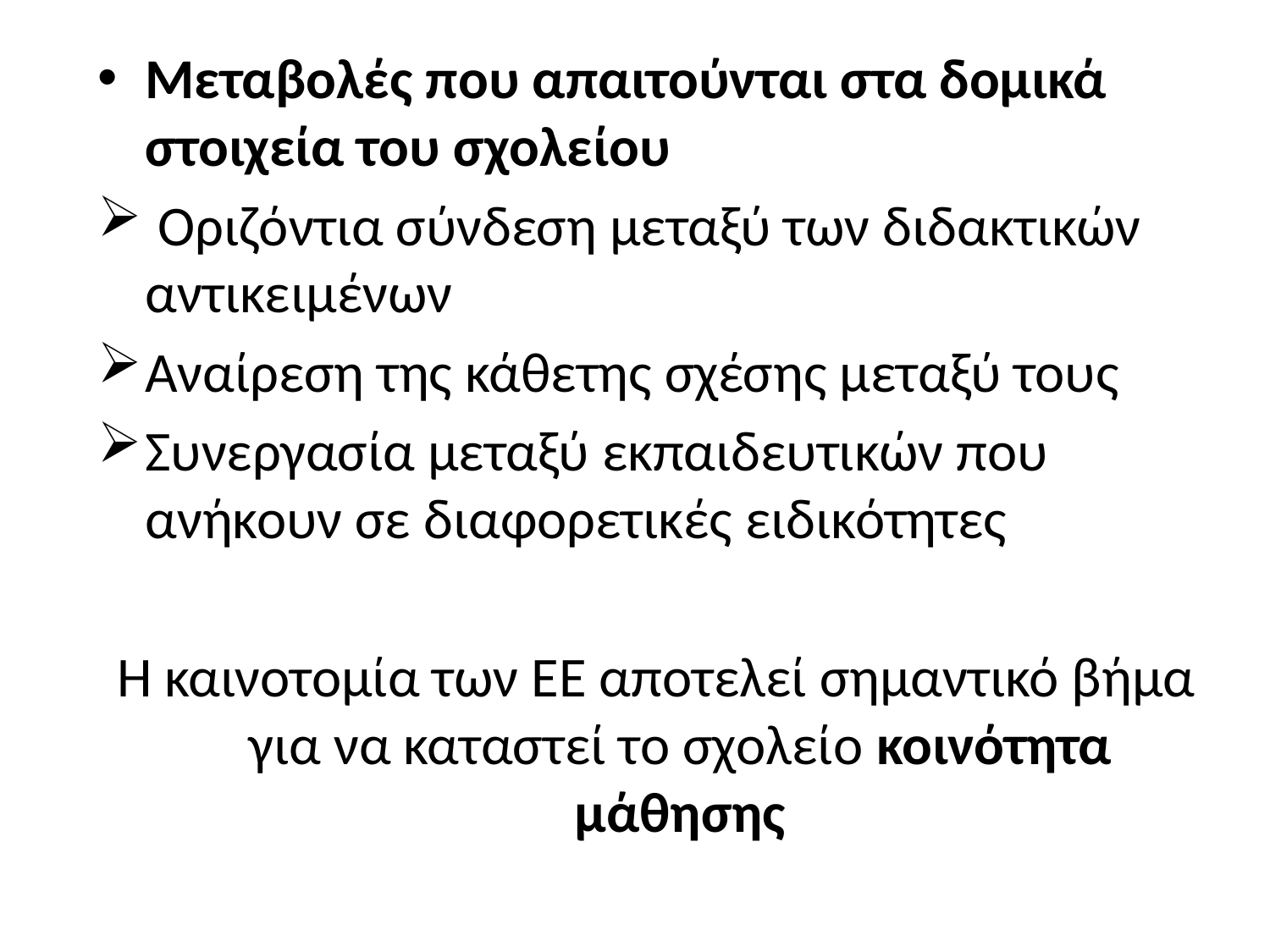

#
Μεταβολές που απαιτούνται στα δομικά στοιχεία του σχολείου
 Οριζόντια σύνδεση μεταξύ των διδακτικών αντικειμένων
Αναίρεση της κάθετης σχέσης μεταξύ τους
Συνεργασία μεταξύ εκπαιδευτικών που ανήκουν σε διαφορετικές ειδικότητες

H καινοτομία των ΕΕ αποτελεί σημαντικό βήμα για να καταστεί το σχολείο κοινότητα μάθησης